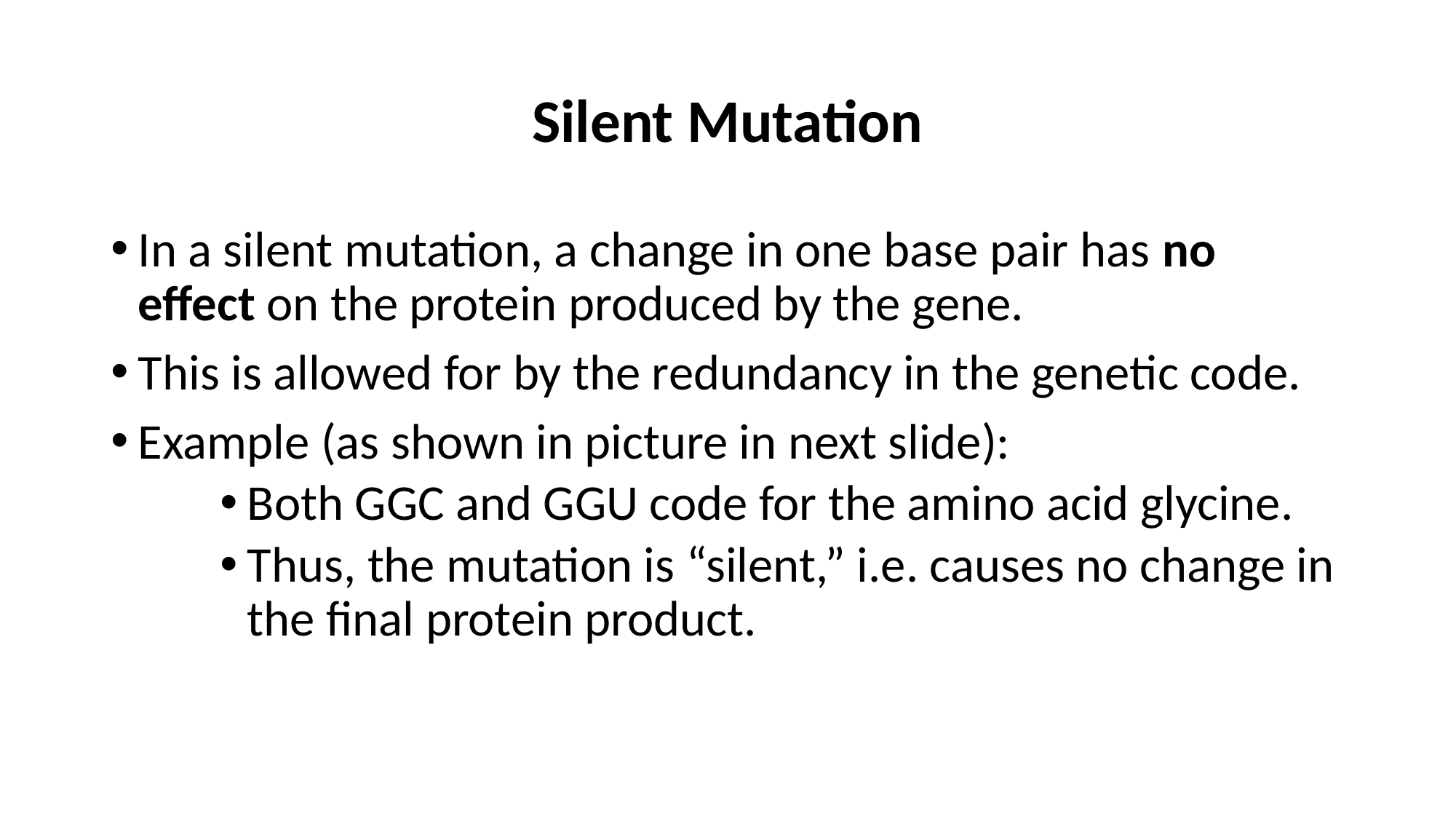

# Silent Mutation
In a silent mutation, a change in one base pair has no effect on the protein produced by the gene.
This is allowed for by the redundancy in the genetic code.
Example (as shown in picture in next slide):
Both GGC and GGU code for the amino acid glycine.
Thus, the mutation is “silent,” i.e. causes no change in the final protein product.